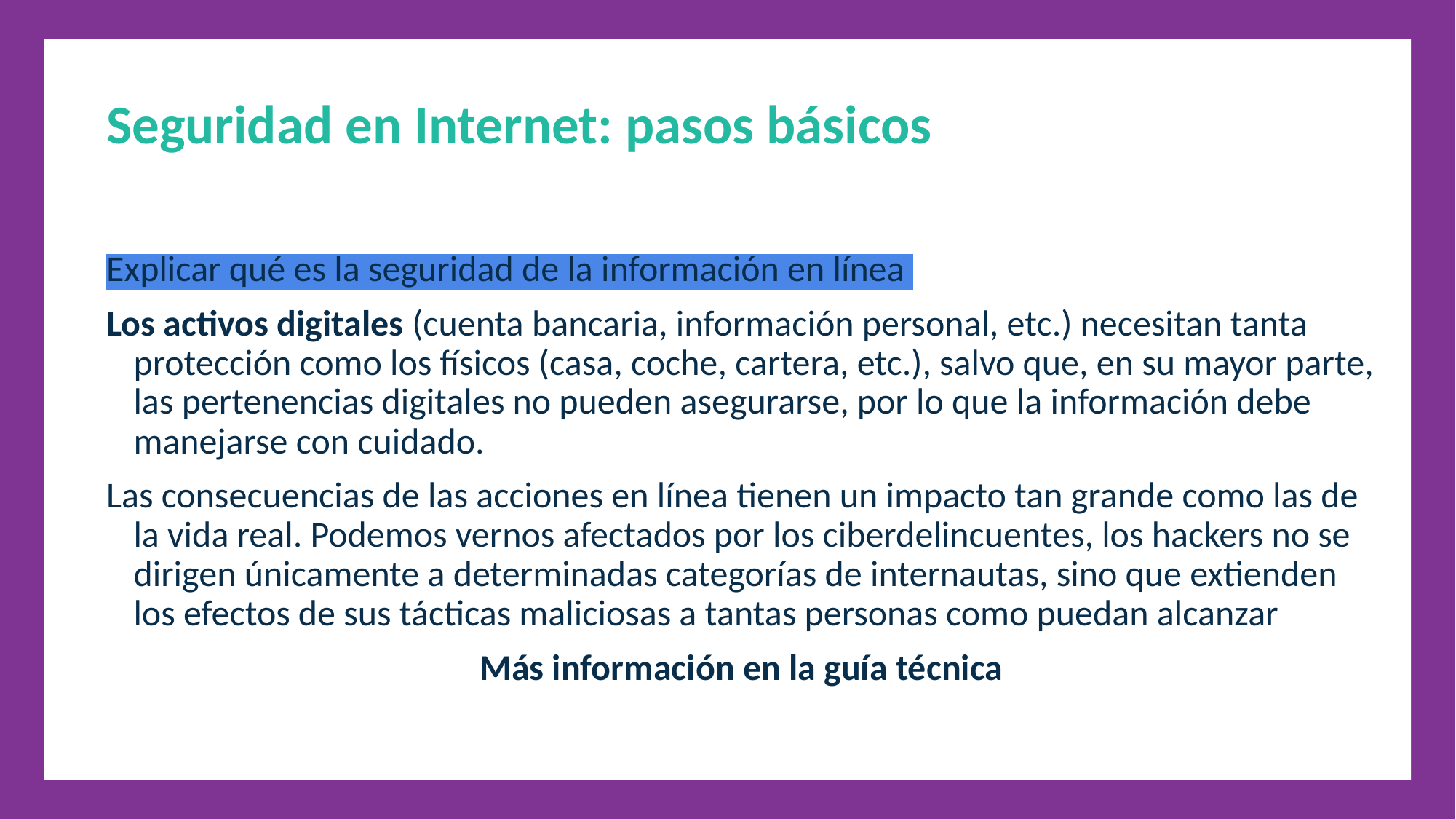

Seguridad en Internet: pasos básicos
Explicar qué es la seguridad de la información en línea
Los activos digitales (cuenta bancaria, información personal, etc.) necesitan tanta protección como los físicos (casa, coche, cartera, etc.), salvo que, en su mayor parte, las pertenencias digitales no pueden asegurarse, por lo que la información debe manejarse con cuidado.
Las consecuencias de las acciones en línea tienen un impacto tan grande como las de la vida real. Podemos vernos afectados por los ciberdelincuentes, los hackers no se dirigen únicamente a determinadas categorías de internautas, sino que extienden los efectos de sus tácticas maliciosas a tantas personas como puedan alcanzar
Más información en la guía técnica